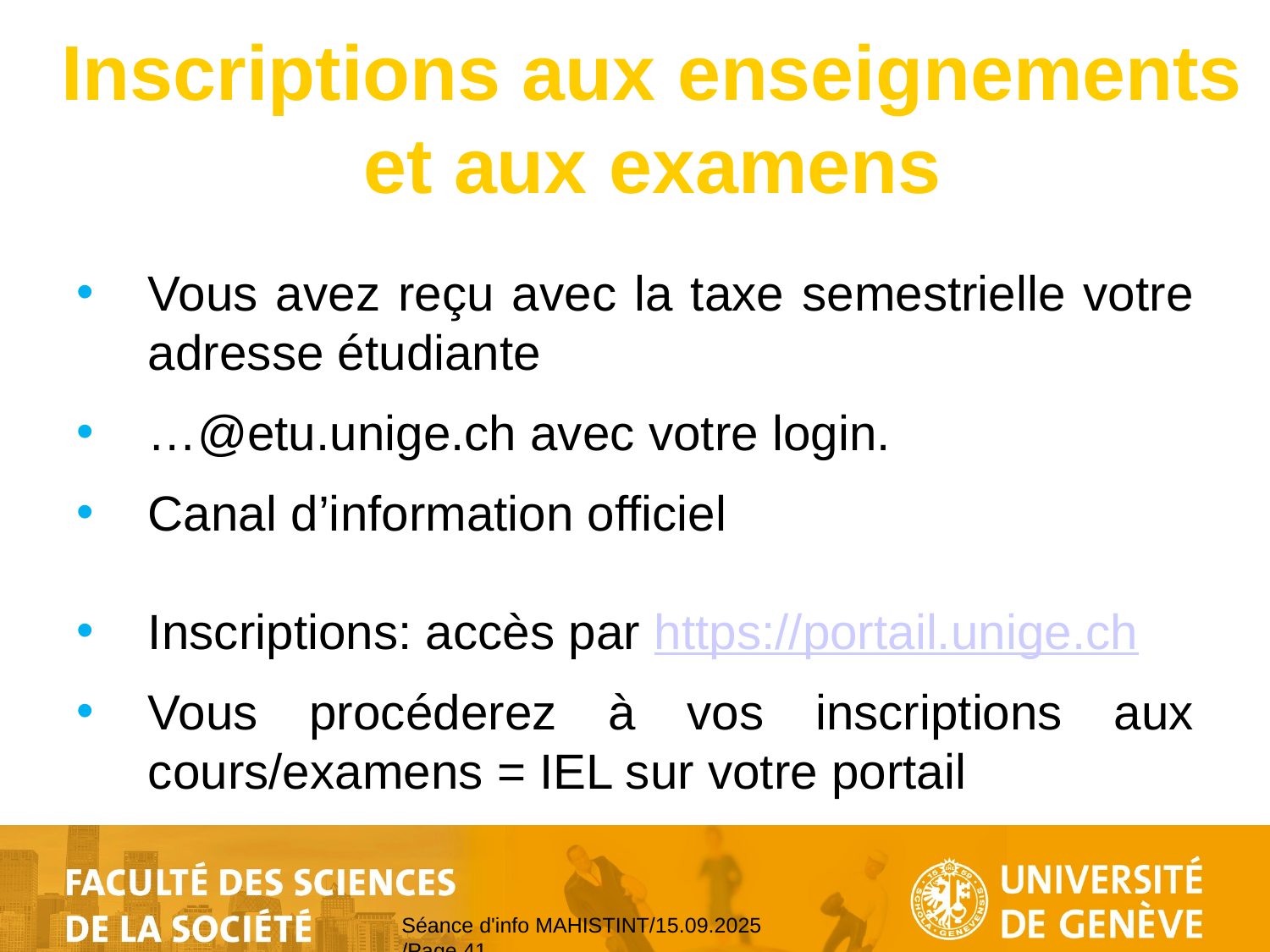

# Inscriptions aux enseignements et aux examens

Vous avez reçu avec la taxe semestrielle votre adresse étudiante

…@etu.unige.ch avec votre login.

Canal d’information officiel

Inscriptions: accès par https://portail.unige.ch

Vous procéderez à vos inscriptions aux cours/examens = IEL sur votre portail